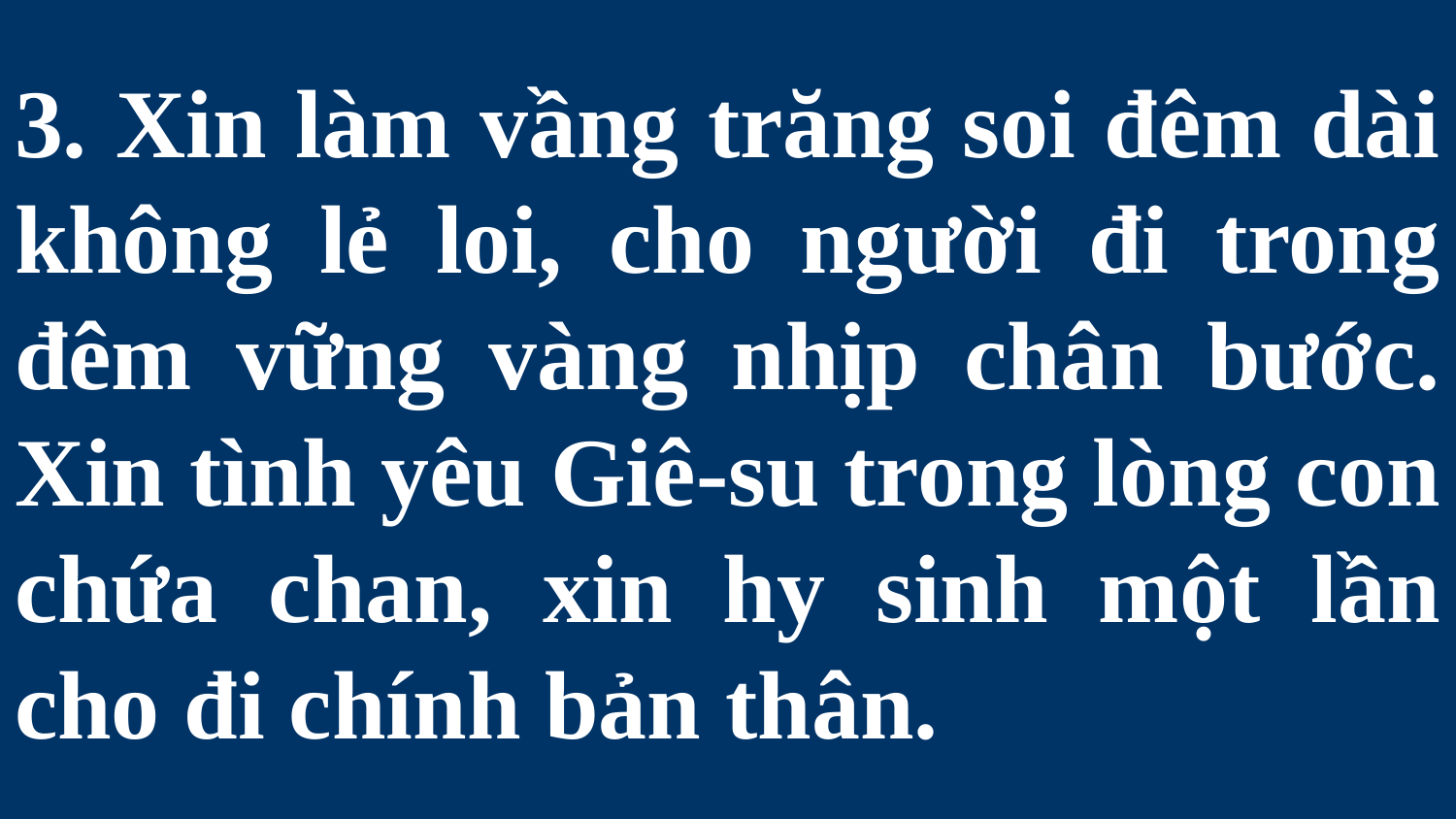

# 3. Xin làm vầng trăng soi đêm dài không lẻ loi, cho người đi trong đêm vững vàng nhịp chân bước. Xin tình yêu Giê-su trong lòng con chứa chan, xin hy sinh một lần cho đi chính bản thân.